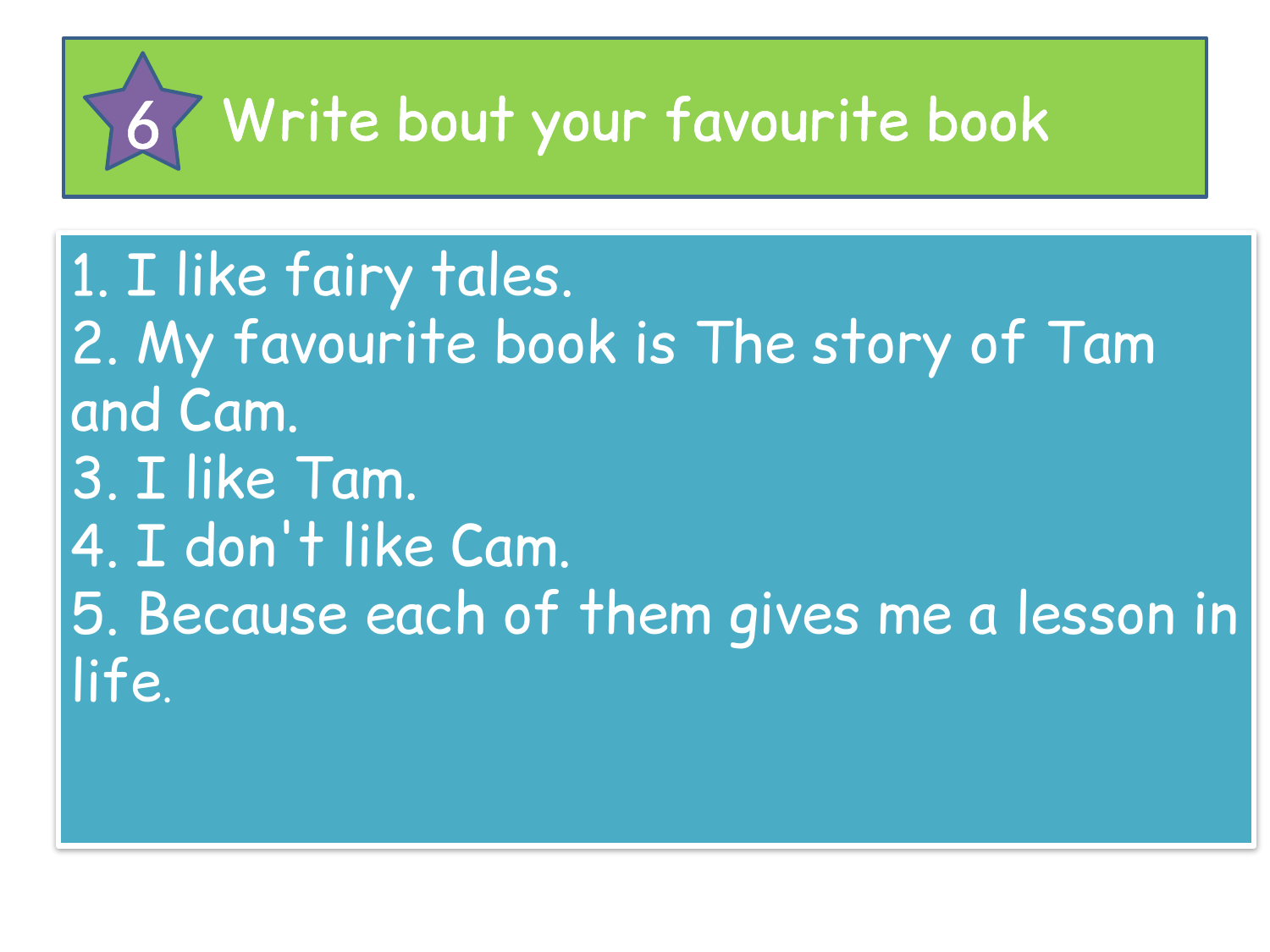

# Write bout your favourite book
6
1. I like fairy tales.
2. My favourite book is The story of Tam and Cam.
3. I like Tam.
4. I don't like Cam.
5. Because each of them gives me a lesson in life.